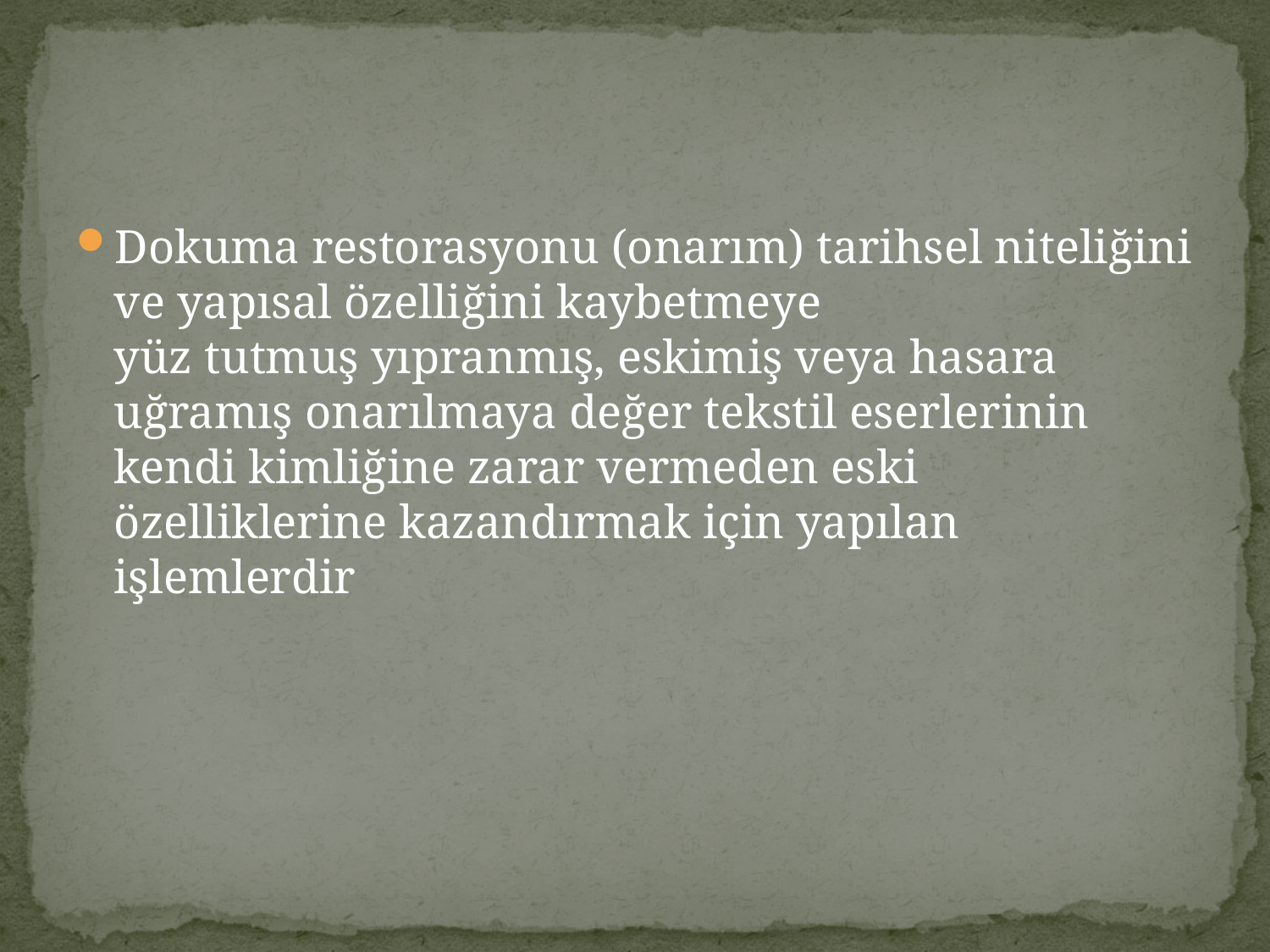

#
Dokuma restorasyonu (onarım) tarihsel niteliğini ve yapısal özelliğini kaybetmeye
yüz tutmuş yıpranmış, eskimiş veya hasara uğramış onarılmaya değer tekstil eserlerinin
kendi kimliğine zarar vermeden eski özelliklerine kazandırmak için yapılan işlemlerdir